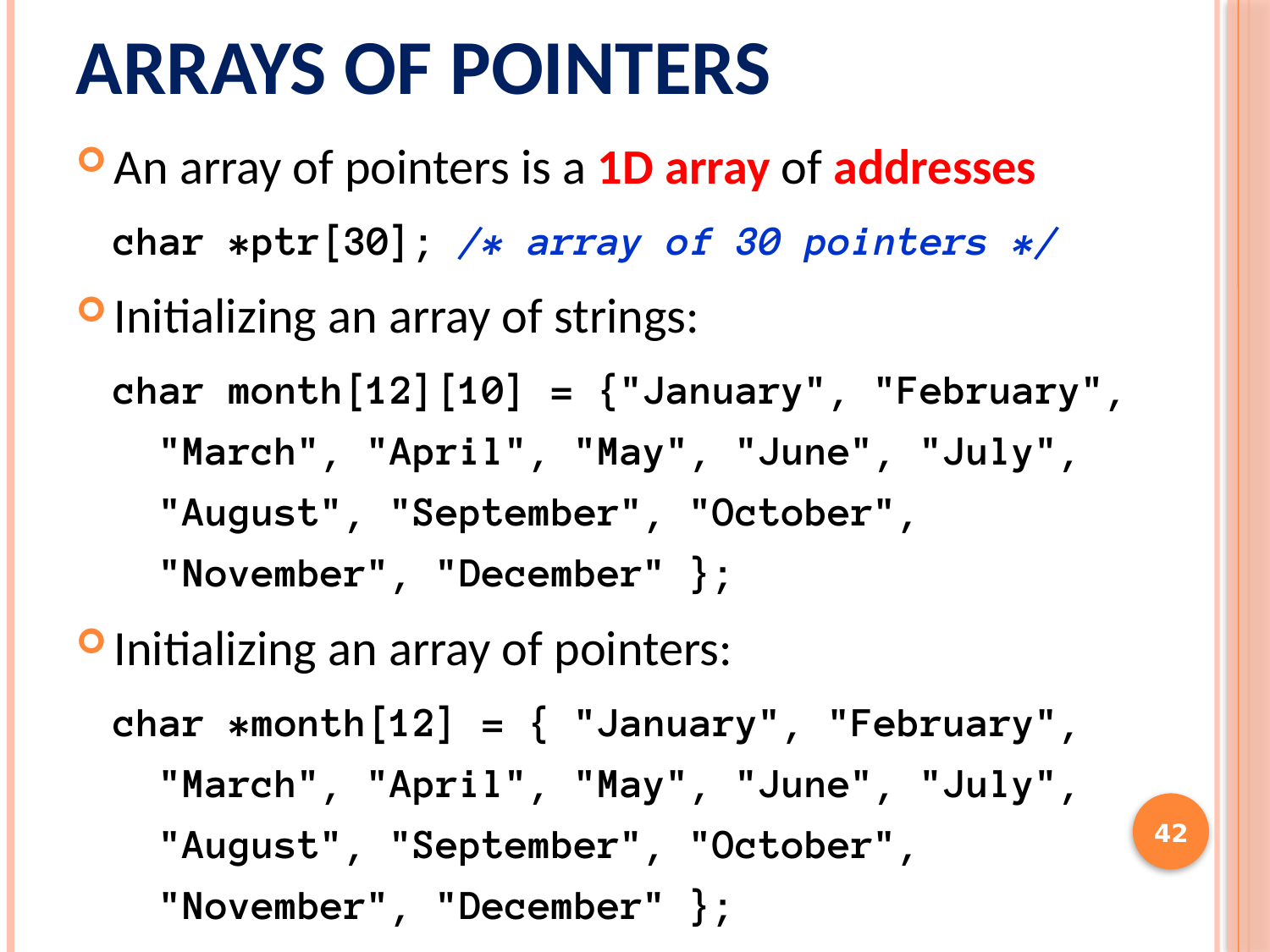

# Arrays of Pointers
An array of pointers is a 1D array of addresses
char *ptr[30]; /* array of 30 pointers */
Initializing an array of strings:
char month[12][10] = {"January", "February",
  "March", "April", "May", "June", "July",
  "August", "September", "October",
  "November", "December" };
Initializing an array of pointers:
char *month[12] = { "January", "February",
  "March", "April", "May", "June", "July",
  "August", "September", "October",
  "November", "December" };
42